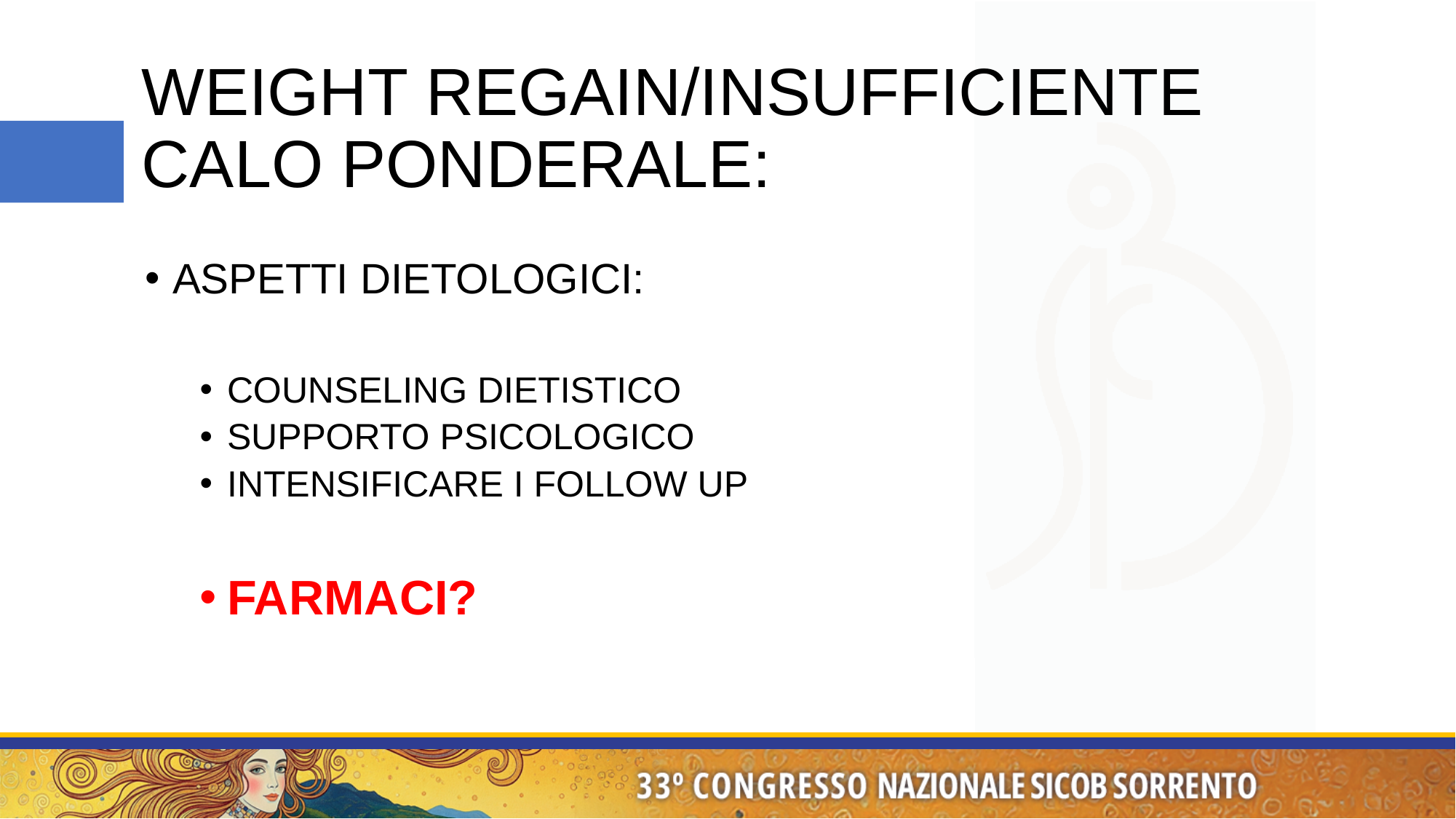

# WEIGHT REGAIN/INSUFFICIENTE CALO PONDERALE:
ASPETTI DIETOLOGICI:

COUNSELING DIETISTICO
SUPPORTO PSICOLOGICO
INTENSIFICARE I FOLLOW UP

FARMACI?